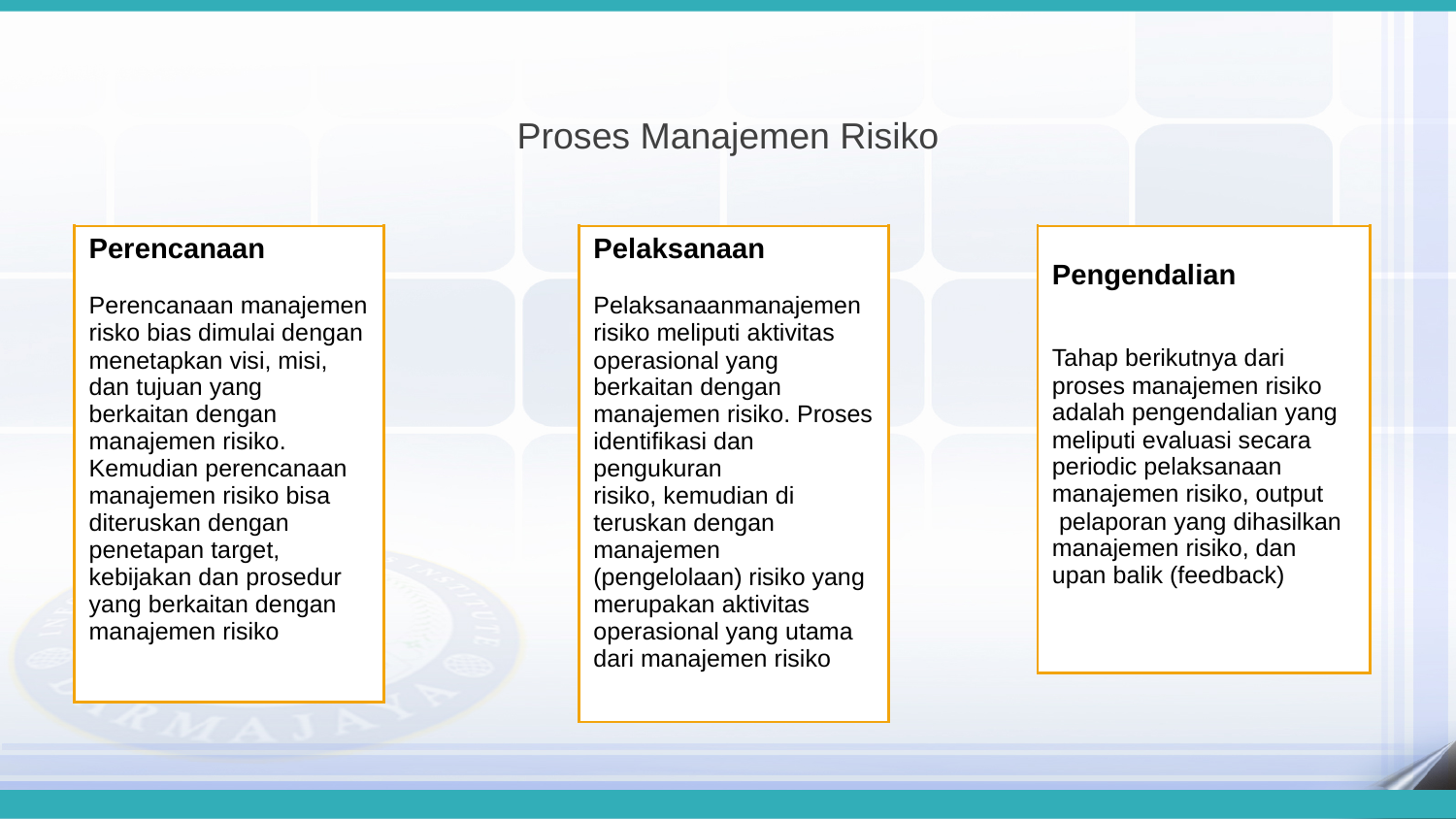

Proses Manajemen Risiko
| Perencanaan Perencanaan manajemen risko bias dimulai dengan menetapkan visi, misi, dan tujuan yang berkaitan dengan manajemen risiko. Kemudian perencanaan manajemen risiko bisa diteruskan dengan penetapan target, kebijakan dan prosedur yang berkaitan dengan manajemen risiko |
| --- |
|  |
| Pengendalian Tahap berikutnya dari proses manajemen risiko adalah pengendalian yang meliputi evaluasi secara periodic pelaksanaan manajemen risiko, output pelaporan yang dihasilkan manajemen risiko, dan upan balik (feedback) |
| --- |
|  |
| Pelaksanaan Pelaksanaanmanajemen risiko meliputi aktivitas operasional yang berkaitan dengan manajemen risiko. Proses identifikasi dan pengukuran risiko, kemudian di teruskan dengan manajemen (pengelolaan) risiko yang merupakan aktivitas operasional yang utama dari manajemen risiko |
| --- |
|  |